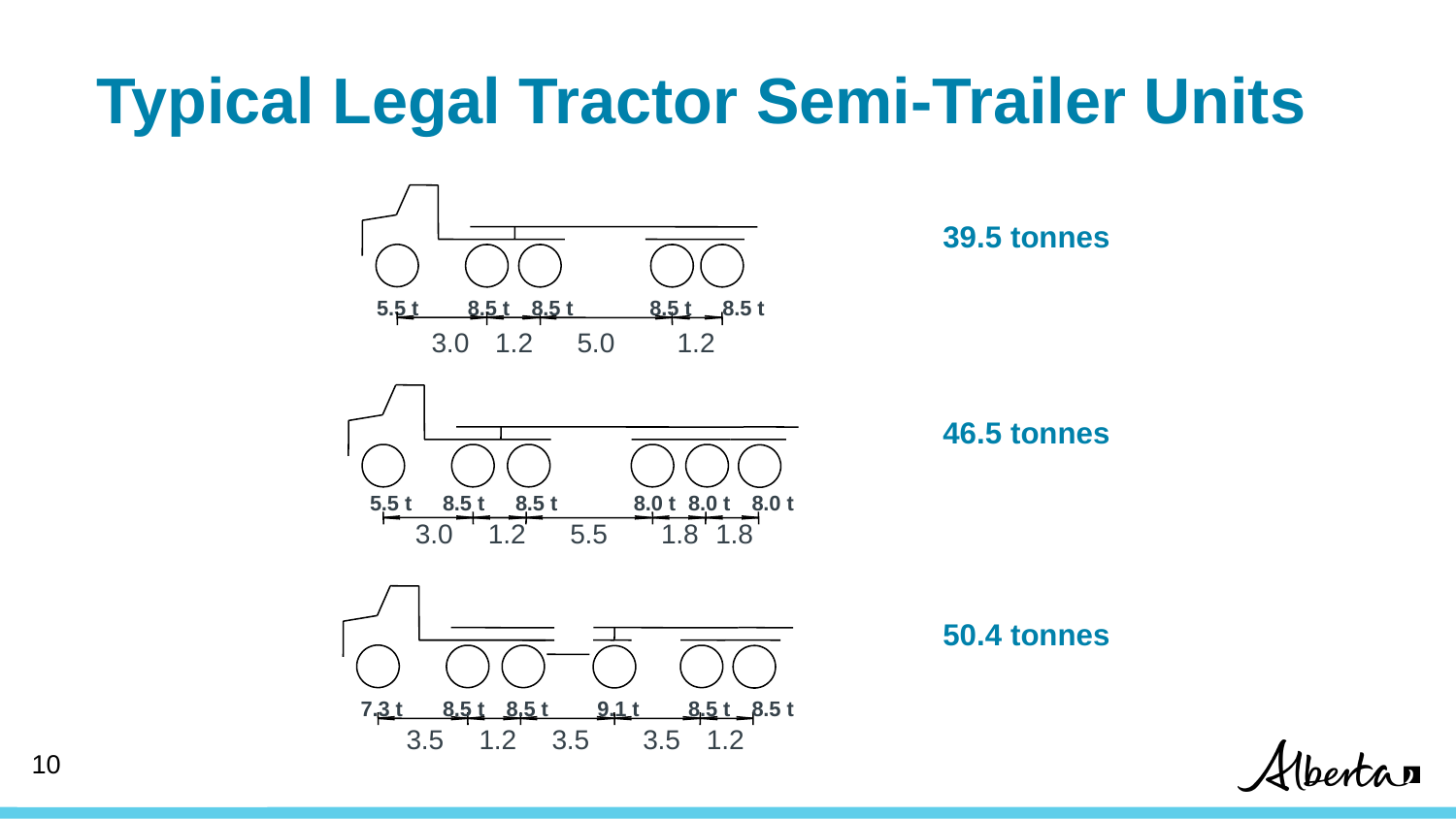

# Typical Legal Tractor Semi-Trailer Units

5.5 t
8.5 t
8.5 t
8.5 t
8.5 t
3.0
1.2
5.0
1.2

39.5 tonnes

5.5 t
8.5 t
8.5 t
8.0 t
8.0 t
8.0 t
3.0
1.2
5.5
1.8
1.8
46.5 tonnes

7.3 t
8.5 t
8.5 t
9.1 t
8.5 t
8.5 t
3.5
1.2
3.5
3.5
1.2
50.4 tonnes
10